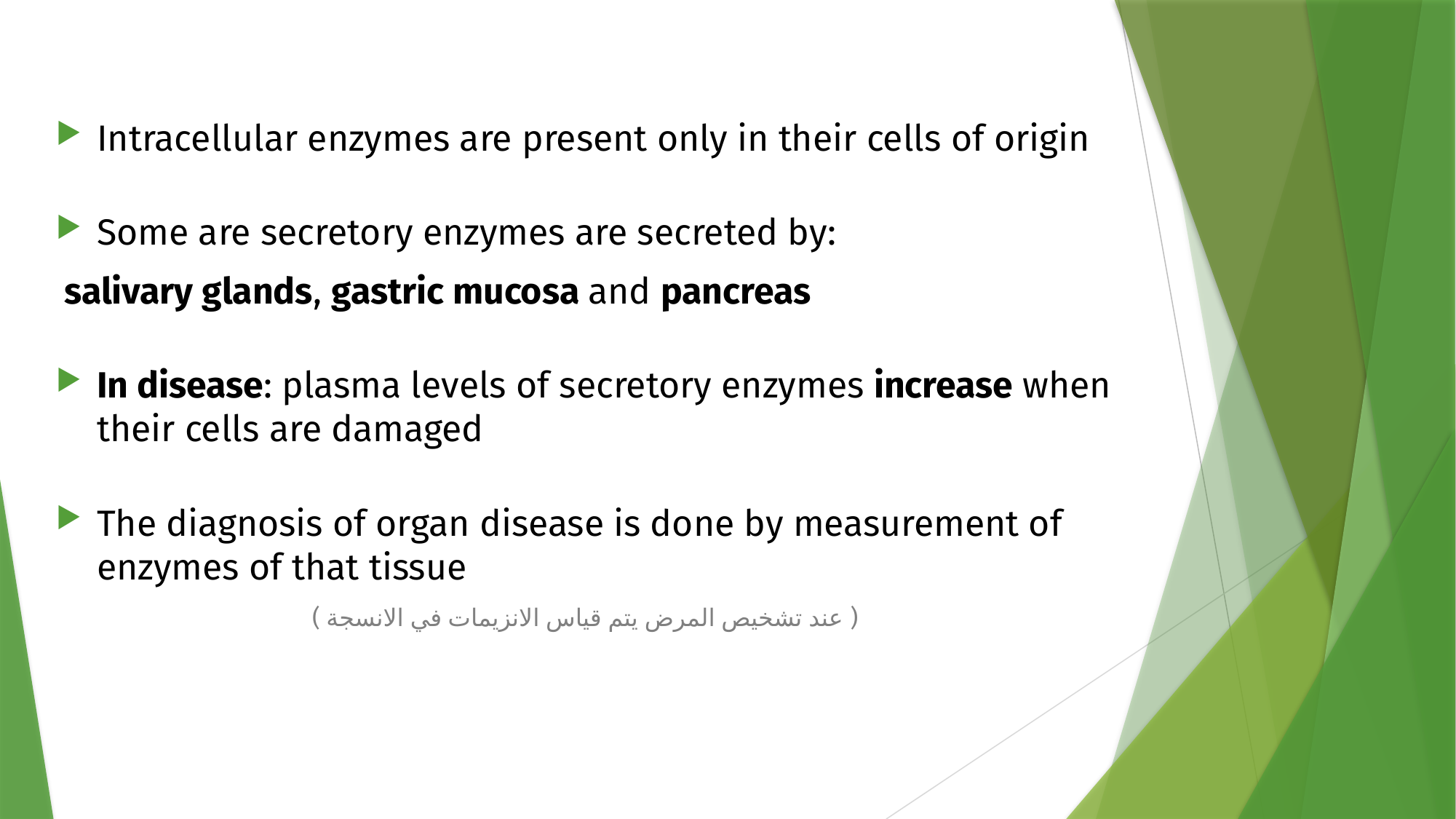

Intracellular enzymes are present only in their cells of origin

Some are secretory enzymes are secreted by:
 salivary glands, gastric mucosa and pancreas

In disease: plasma levels of secretory enzymes increase when their cells are damaged

The diagnosis of organ disease is done by measurement of enzymes of that tissue
( عند تشخيص المرض يتم قياس الانزيمات في الانسجة )